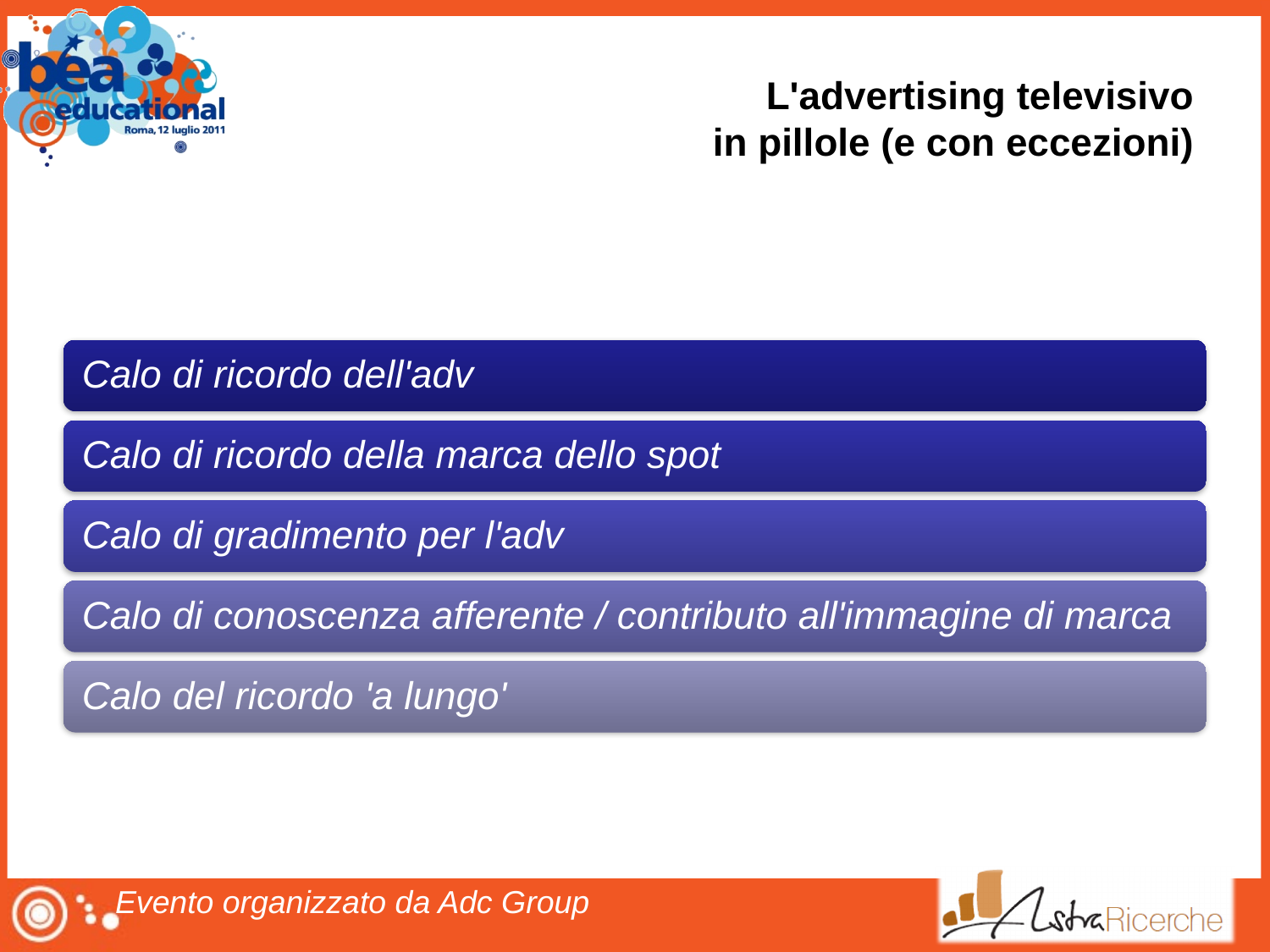

# L'advertising televisivo in pillole (e con eccezioni)
Calo di ricordo dell'adv
Calo di ricordo della marca dello spot
Calo di gradimento per l'adv
Calo di conoscenza afferente / contributo all'immagine di marca
Calo del ricordo 'a lungo'